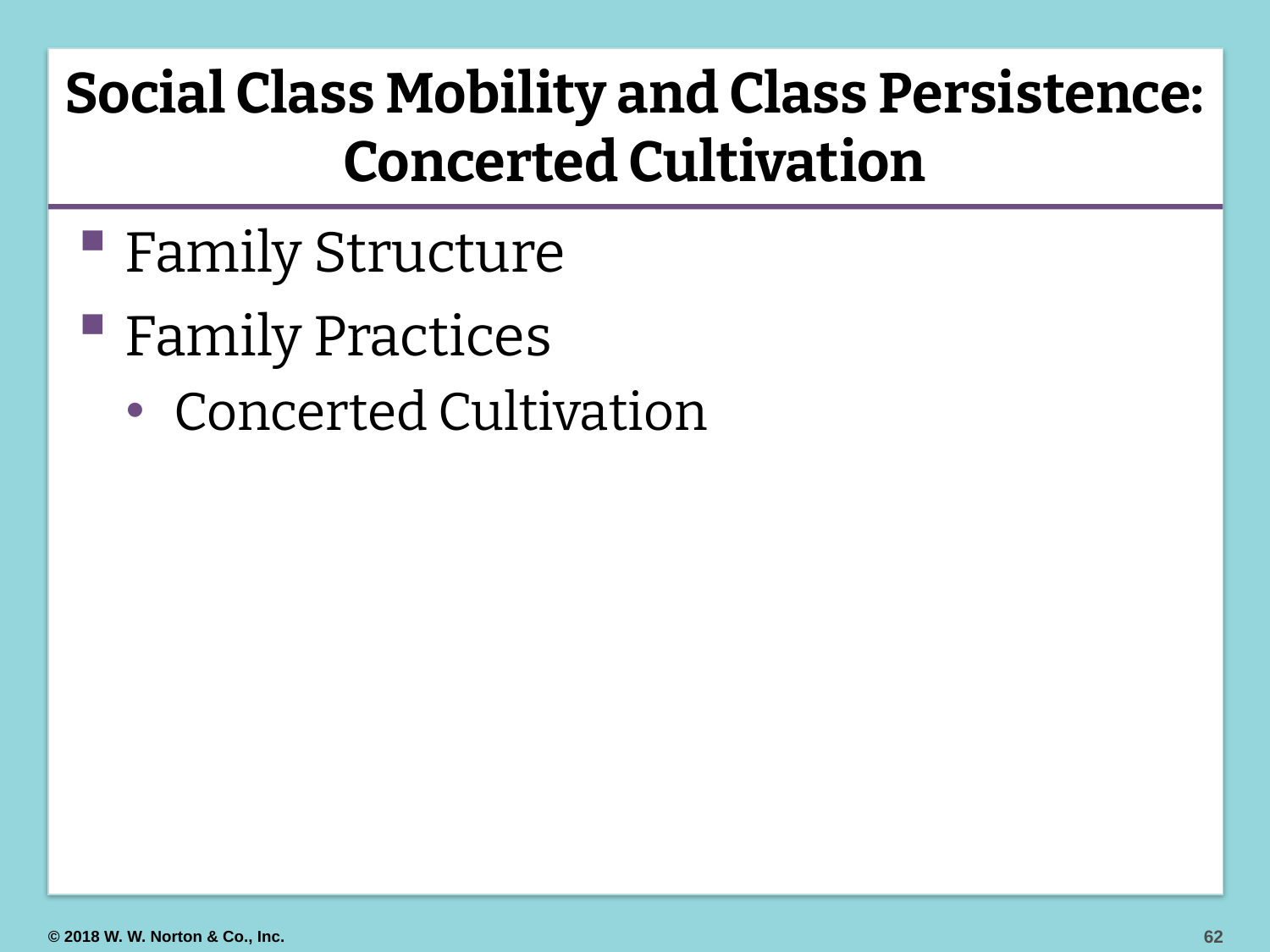

# Social Class Mobility and Class Persistence: Concerted Cultivation
Family Structure
Family Practices
Concerted Cultivation